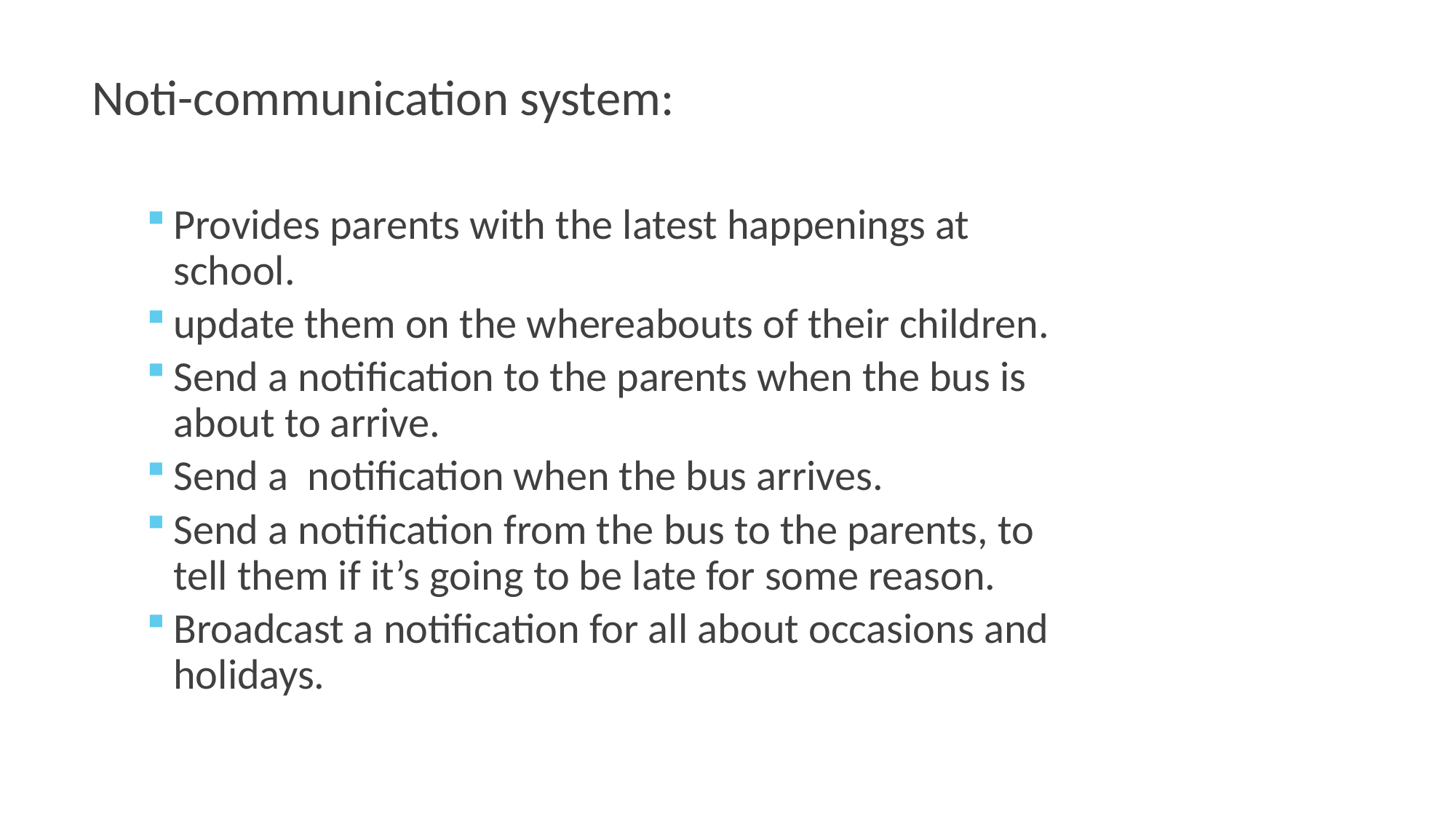

Noti-communication system:

Provides parents with the latest happenings at school.
update them on the whereabouts of their children.
Send a notification to the parents when the bus is about to arrive.
Send a  notification when the bus arrives.
Send a notification from the bus to the parents, to tell them if it’s going to be late for some reason.
Broadcast a notification for all about occasions and holidays.